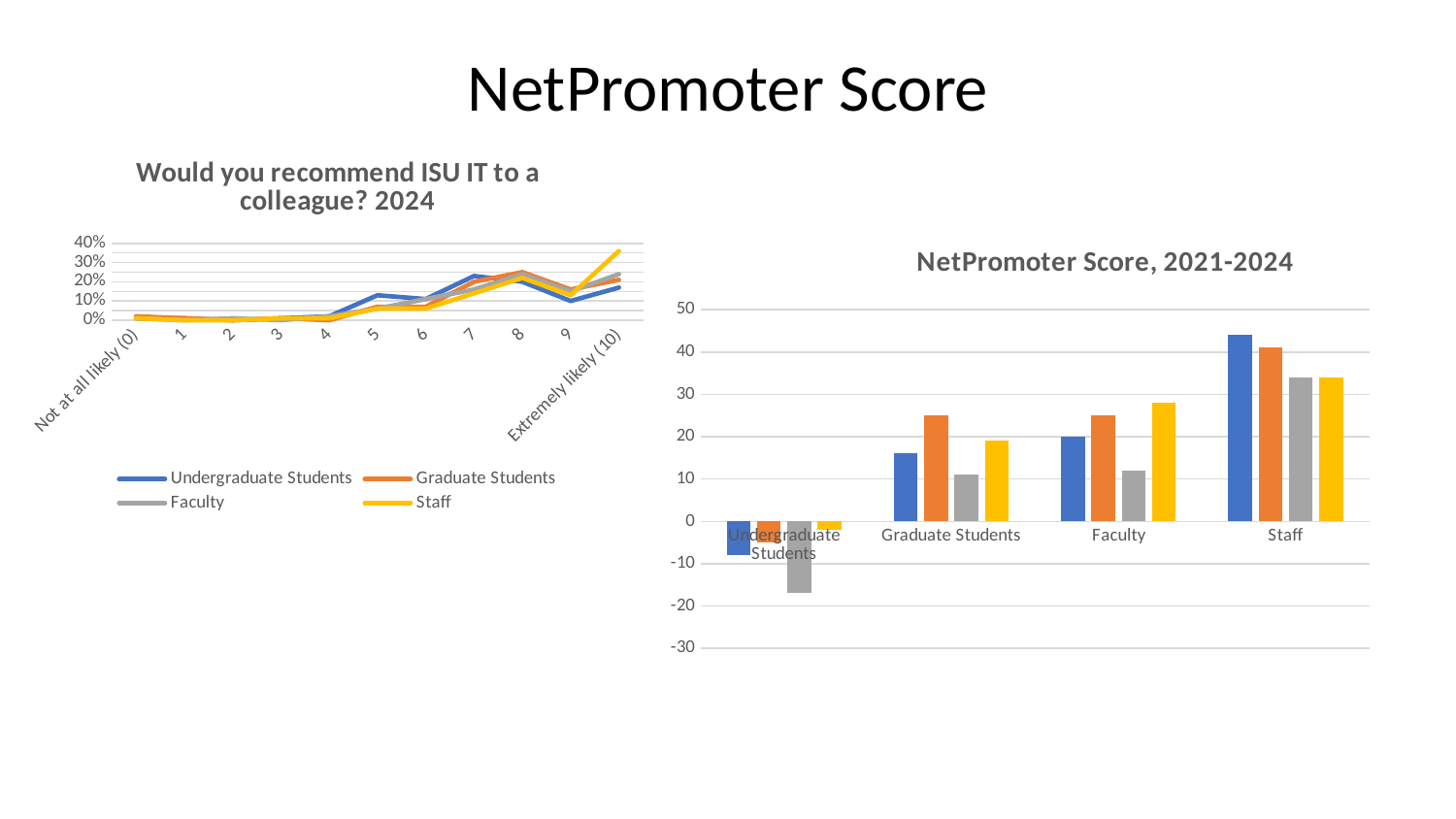

# NetPromoter Score

### Chart: Would you recommend ISU IT to a colleague? 2024

| Category | Undergraduate Students | Graduate Students | Faculty | Staff |
|---|---|---|---|---|
| Not at all likely (0) | 0.01 | 0.02 | 0.01 | 0.01 |
| 1 | 0.01 | 0.01 | 0.0 | 0.0 |
| 2 | 0.0 | 0.0 | 0.01 | 0.0 |
| 3 | 0.01 | 0.01 | 0.0 | 0.01 |
| 4 | 0.02 | 0.0 | 0.02 | 0.01 |
| 5 | 0.13 | 0.07 | 0.06 | 0.06 |
| 6 | 0.11 | 0.07 | 0.11 | 0.06 |
| 7 | 0.23 | 0.2 | 0.16 | 0.14 |
| 8 | 0.2 | 0.25 | 0.24 | 0.22 |
| 9 | 0.1 | 0.16 | 0.15 | 0.13 |
| Extremely likely (10) | 0.17 | 0.21 | 0.24 | 0.36 |

### Chart: NetPromoter Score, 2021-2024

| Category | 2021 NetPromoter Score | 2022 NetPromoter Score | 2023 NetPromoter Score | 2024 NetPromoter Score |
|---|---|---|---|---|
| Undergraduate Students | -8.0 | -5.0 | -17.0 | -2.0 |
| Graduate Students | 16.0 | 25.0 | 11.0 | 19.0 |
| Faculty | 20.0 | 25.0 | 12.0 | 28.0 |
| Staff | 44.0 | 41.0 | 34.0 | 34.0 |